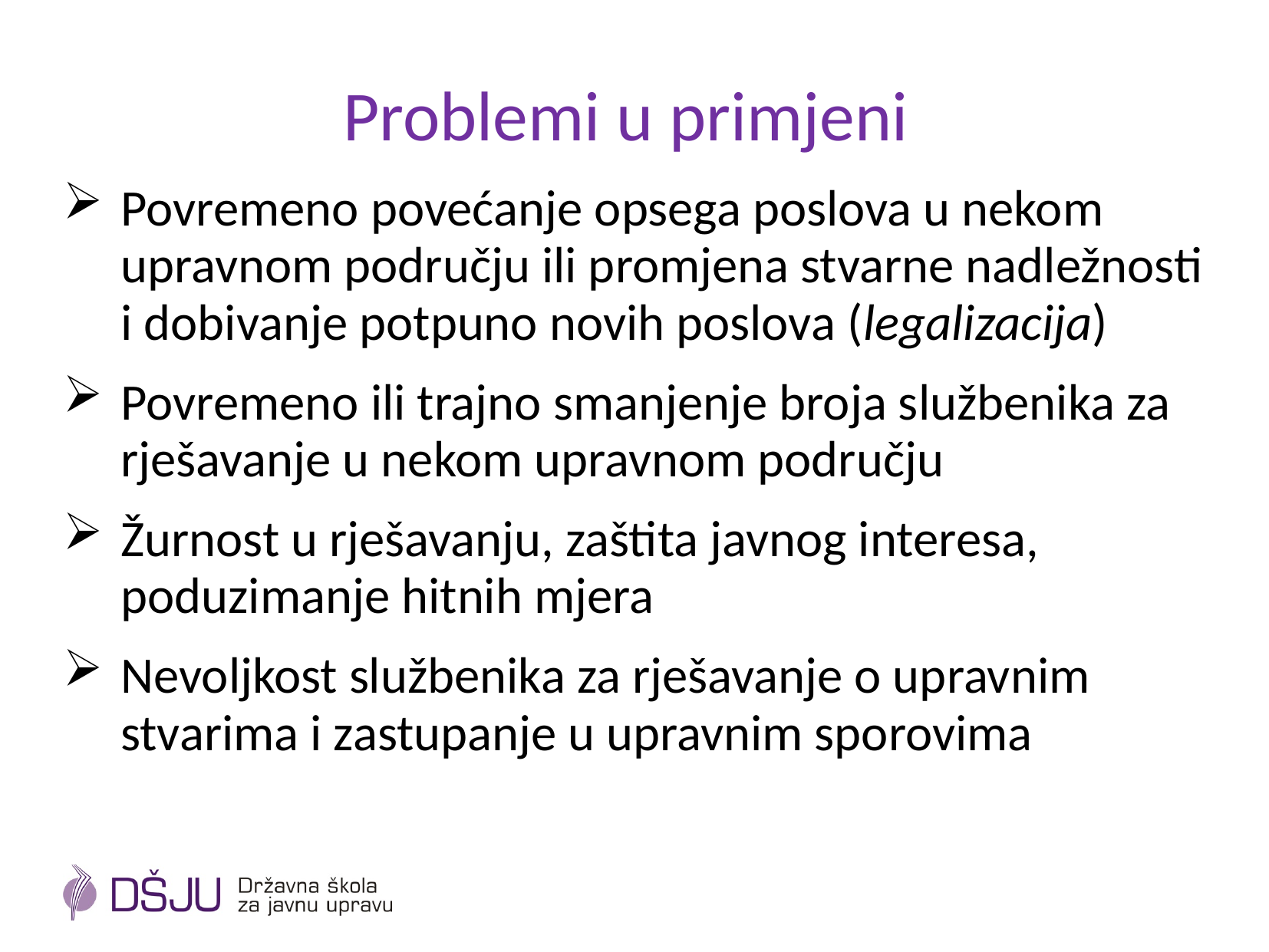

# Problemi u primjeni
Povremeno povećanje opsega poslova u nekom upravnom području ili promjena stvarne nadležnosti i dobivanje potpuno novih poslova (legalizacija)
Povremeno ili trajno smanjenje broja službenika za rješavanje u nekom upravnom području
Žurnost u rješavanju, zaštita javnog interesa, poduzimanje hitnih mjera
Nevoljkost službenika za rješavanje o upravnim stvarima i zastupanje u upravnim sporovima